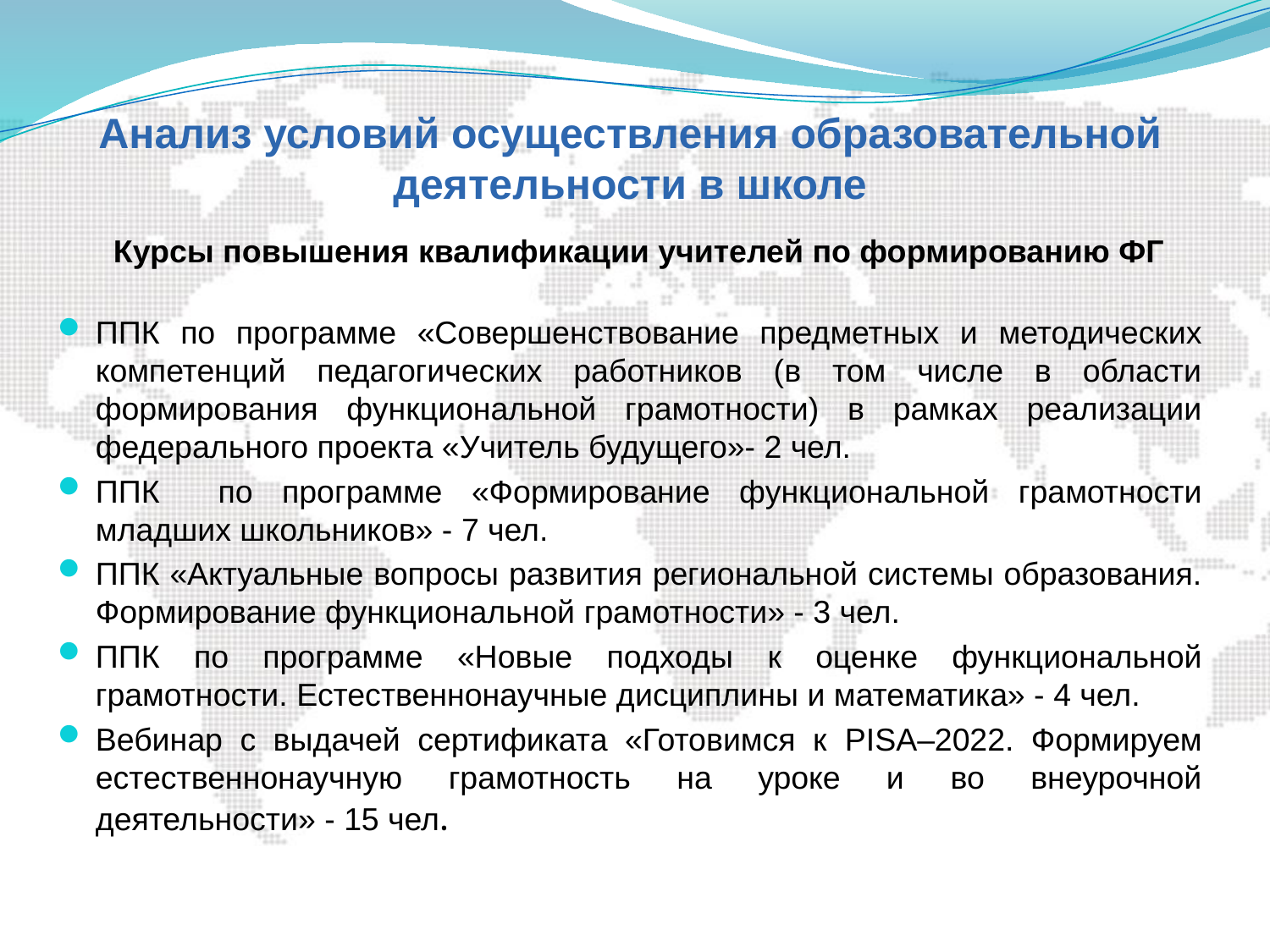

Анализ условий осуществления образовательной деятельности в школе
# Курсы повышения квалификации учителей по формированию ФГ
ППК по программе «Совершенствование предметных и методических компетенций педагогических работников (в том числе в области формирования функциональной грамотности) в рамках реализации федерального проекта «Учитель будущего»- 2 чел.
ППК  по программе «Формирование функциональной грамотности младших школьников» - 7 чел.
ППК «Актуальные вопросы развития региональной системы образования. Формирование функциональной грамотности» - 3 чел.
ППК по программе «Новые подходы к оценке функциональной грамотности. Естественнонаучные дисциплины и математика» - 4 чел.
Вебинар с выдачей сертификата «Готовимся к PISA–2022. Формируем естественнонаучную грамотность на уроке и во внеурочной деятельности» - 15 чел.